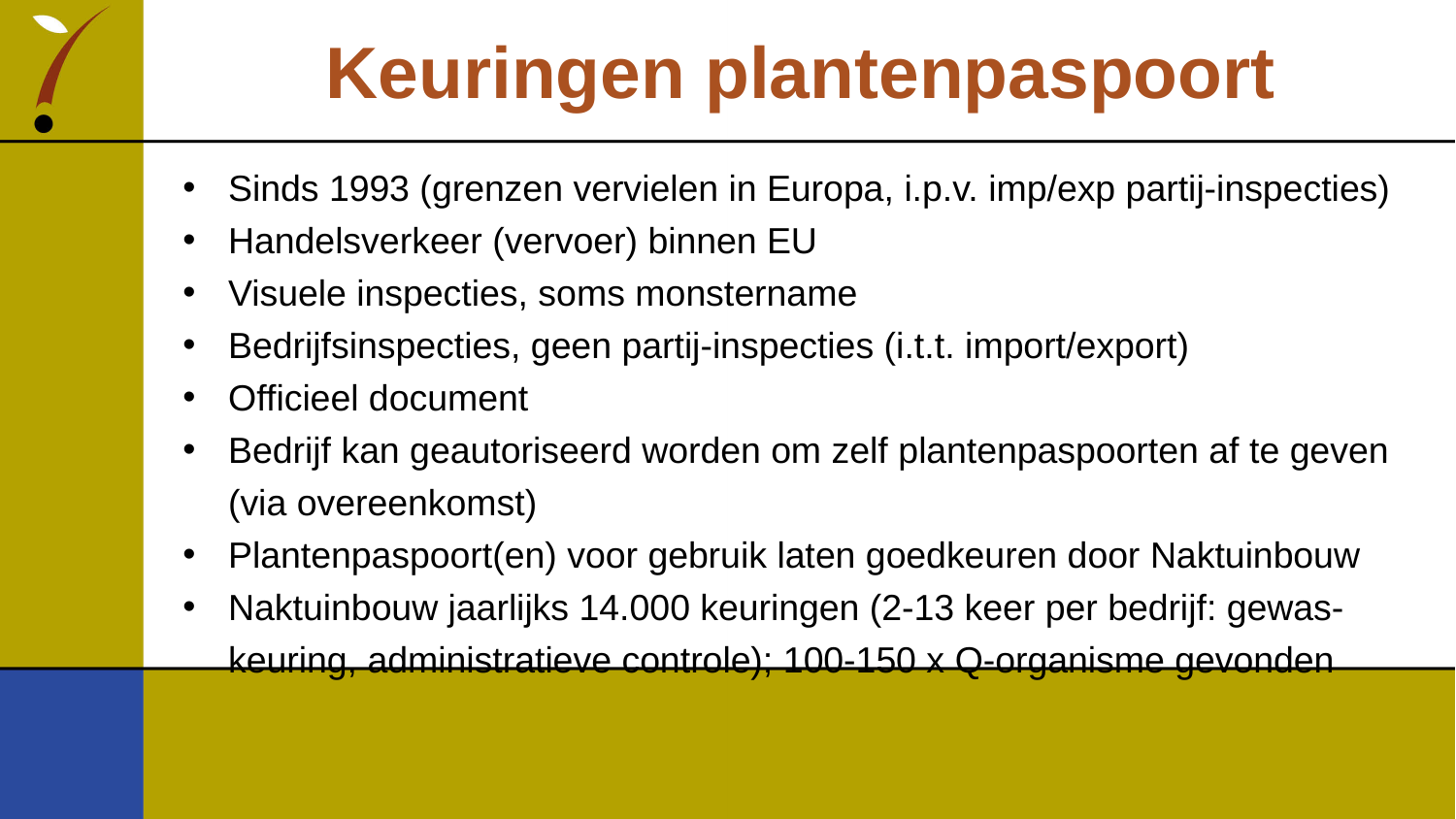

# Keuringen plantenpaspoort
Sinds 1993 (grenzen vervielen in Europa, i.p.v. imp/exp partij-inspecties)
Handelsverkeer (vervoer) binnen EU
Visuele inspecties, soms monstername
Bedrijfsinspecties, geen partij-inspecties (i.t.t. import/export)
Officieel document
Bedrijf kan geautoriseerd worden om zelf plantenpaspoorten af te geven (via overeenkomst)
Plantenpaspoort(en) voor gebruik laten goedkeuren door Naktuinbouw
Naktuinbouw jaarlijks 14.000 keuringen (2-13 keer per bedrijf: gewas-keuring, administratieve controle); 100-150 x Q-organisme gevonden